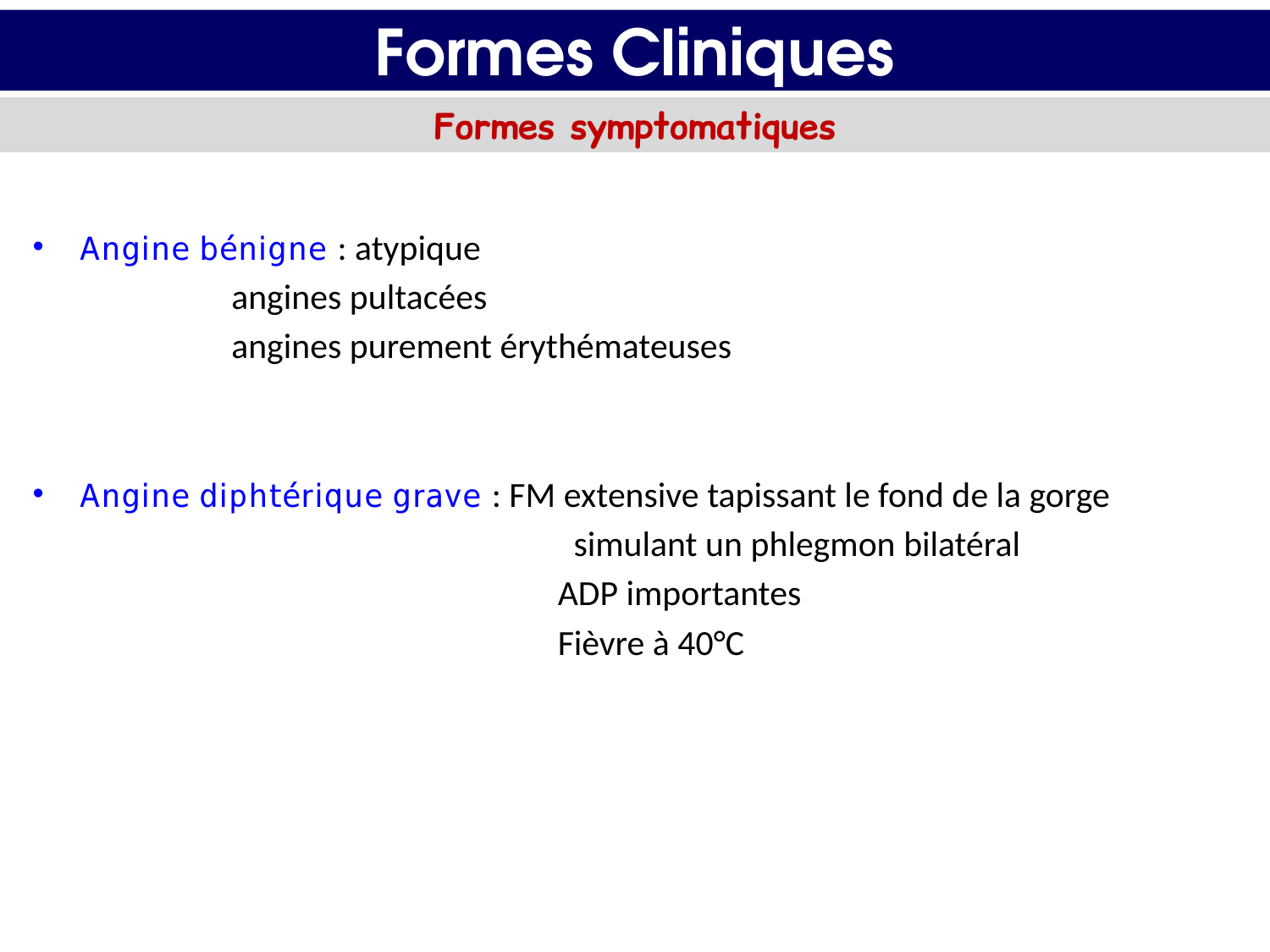

# Formes Cliniques
Formes symptomatiques
Angine bénigne : atypique
		   angines pultacées
		   angines purement érythémateuses

Angine diphtérique grave : FM extensive tapissant le fond de la gorge
				              simulant un phlegmon bilatéral
				            ADP importantes
				            Fièvre à 40°C